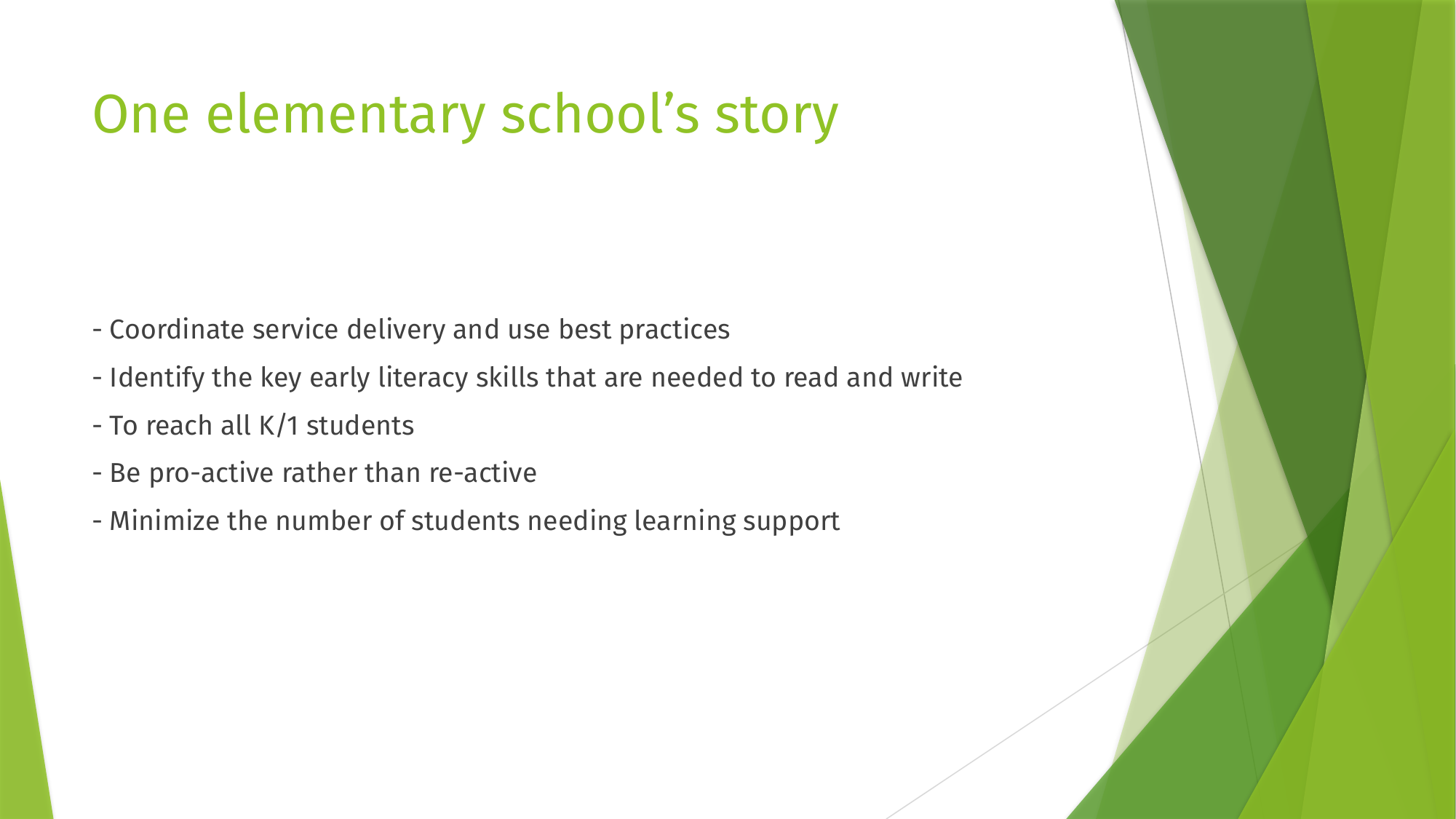

# One elementary school’s story

- Coordinate service delivery and use best practices
- Identify the key early literacy skills that are needed to read and write
- To reach all K/1 students
- Be pro-active rather than re-active
- Minimize the number of students needing learning support